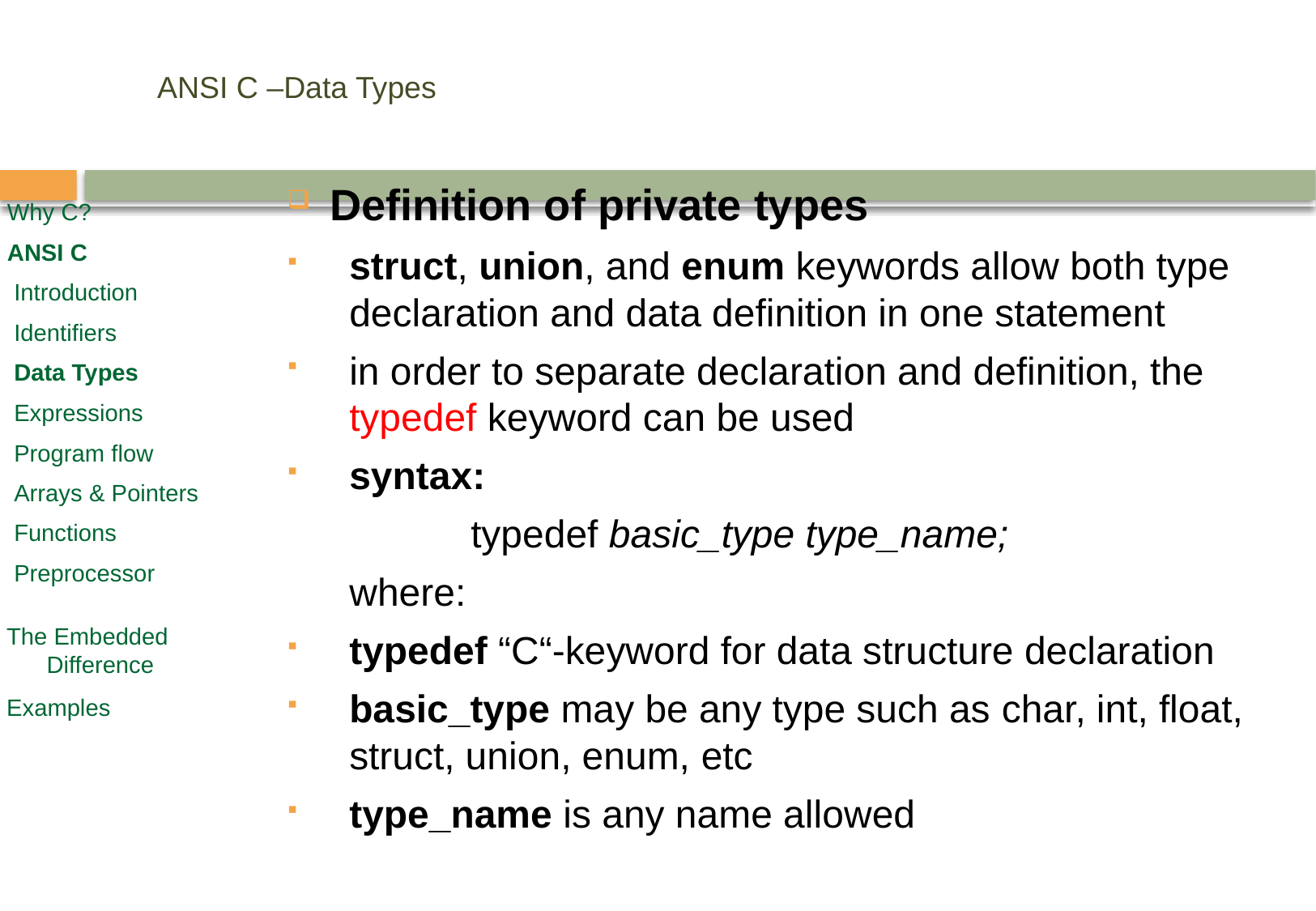

# ANSI C –Data Types
Definition of private types
struct, union, and enum keywords allow both type declaration and data definition in one statement
in order to separate declaration and definition, the typedef keyword can be used
syntax:
		typedef basic_type type_name;
	where:
typedef “C“-keyword for data structure declaration
basic_type may be any type such as char, int, float, struct, union, enum, etc
type_name is any name allowed
Why C?
ANSI C
 Introduction
 Identifiers
 Data Types
 Expressions
 Program flow
 Arrays & Pointers
 Functions
 Preprocessor
 The Embedded
       Difference
 Examples